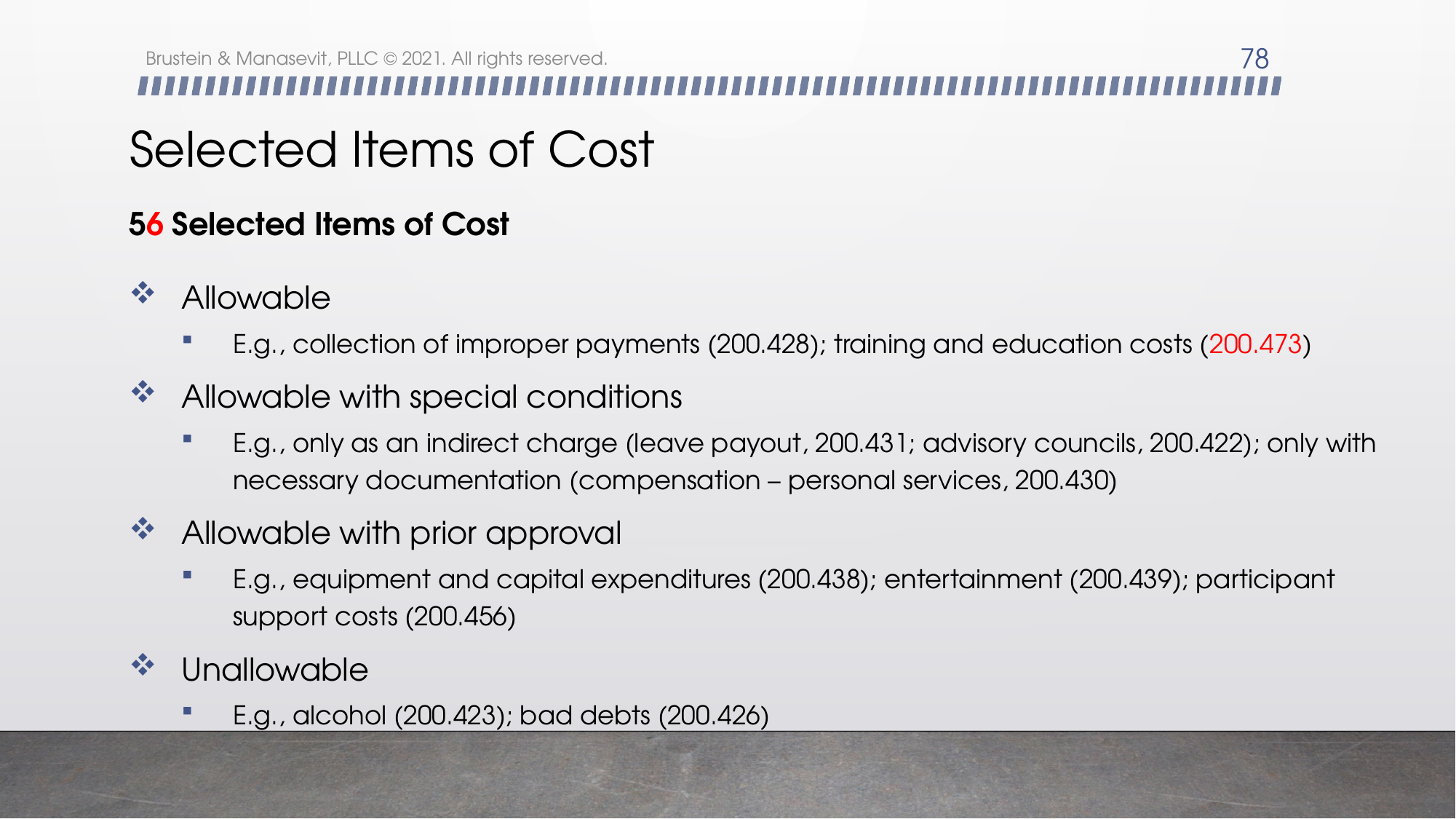

78
Brustein & Manasevit, PLLC © 2021. All rights reserved.
# Selected Items of Cost
56 Selected Items of Cost

Allowable
E.g., collection of improper payments (200.428); training and education costs (200.473)
Allowable with special conditions
E.g., only as an indirect charge (leave payout, 200.431; advisory councils, 200.422); only with necessary documentation (compensation – personal services, 200.430)
Allowable with prior approval
E.g., equipment and capital expenditures (200.438); entertainment (200.439); participant support costs (200.456)
Unallowable
E.g., alcohol (200.423); bad debts (200.426)